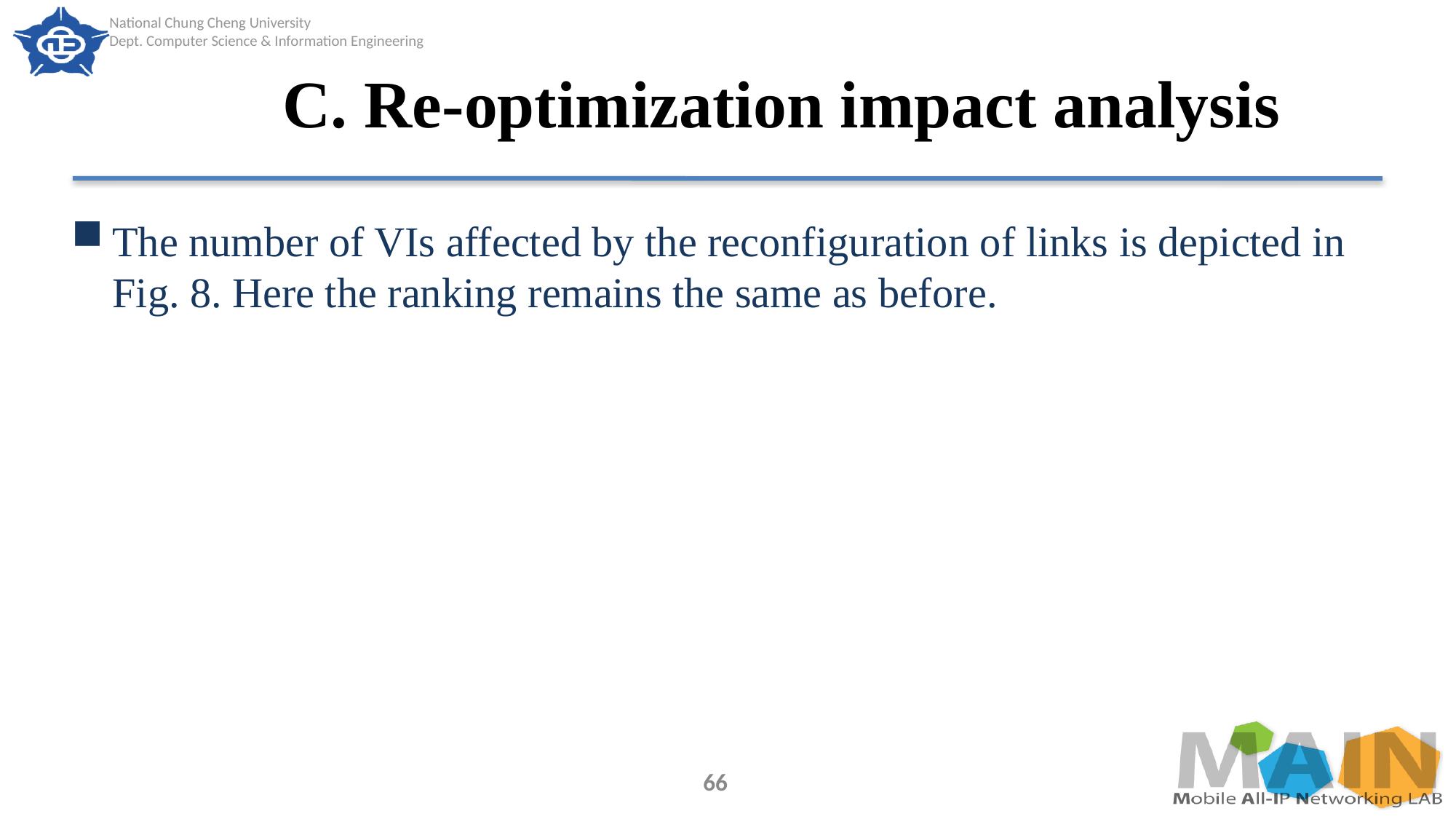

# C. Re-optimization impact analysis
The number of VIs affected by the reconfiguration of links is depicted in Fig. 8. Here the ranking remains the same as before.

66